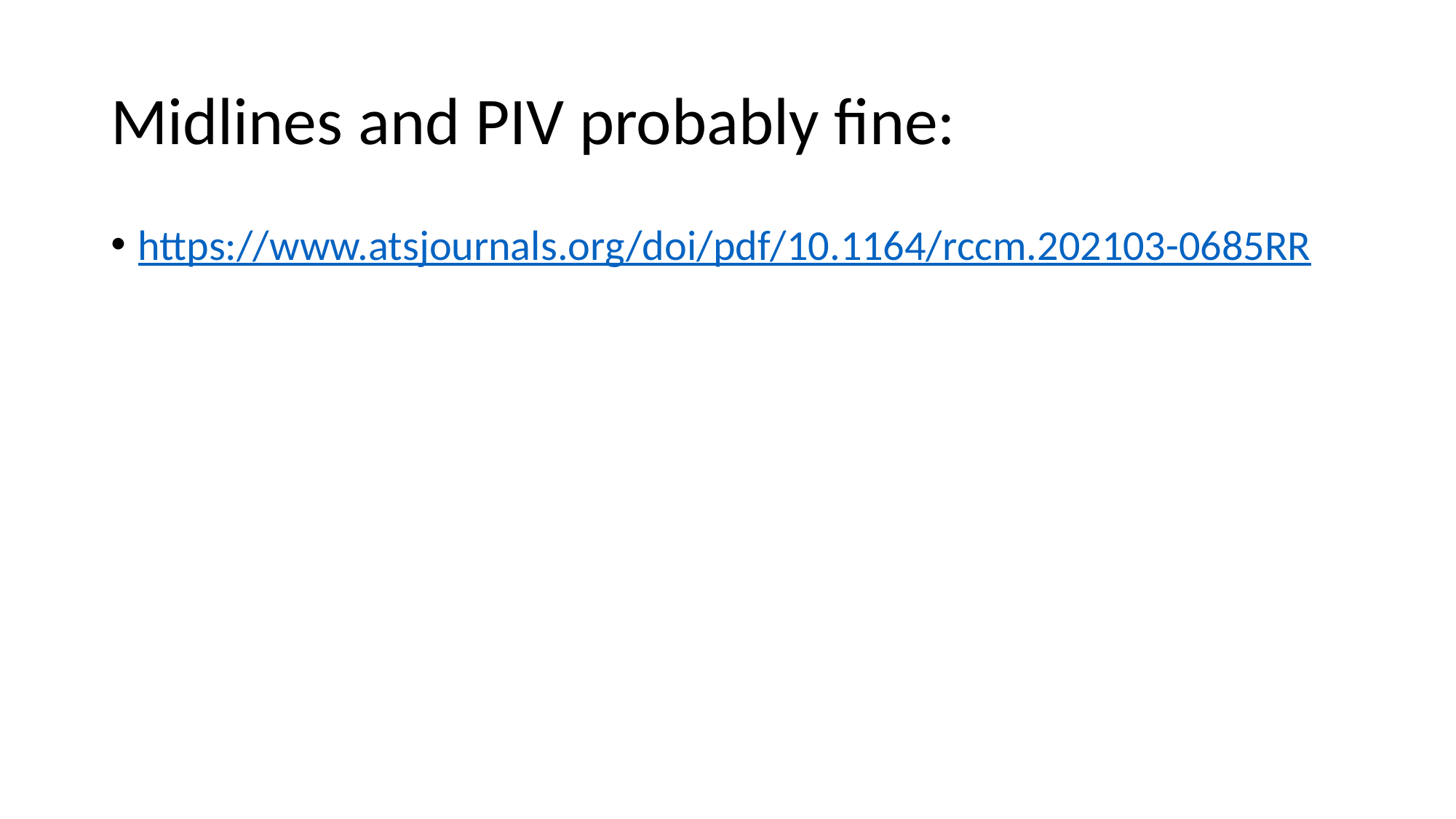

# Midlines and PIV probably fine:
https://www.atsjournals.org/doi/pdf/10.1164/rccm.202103-0685RR